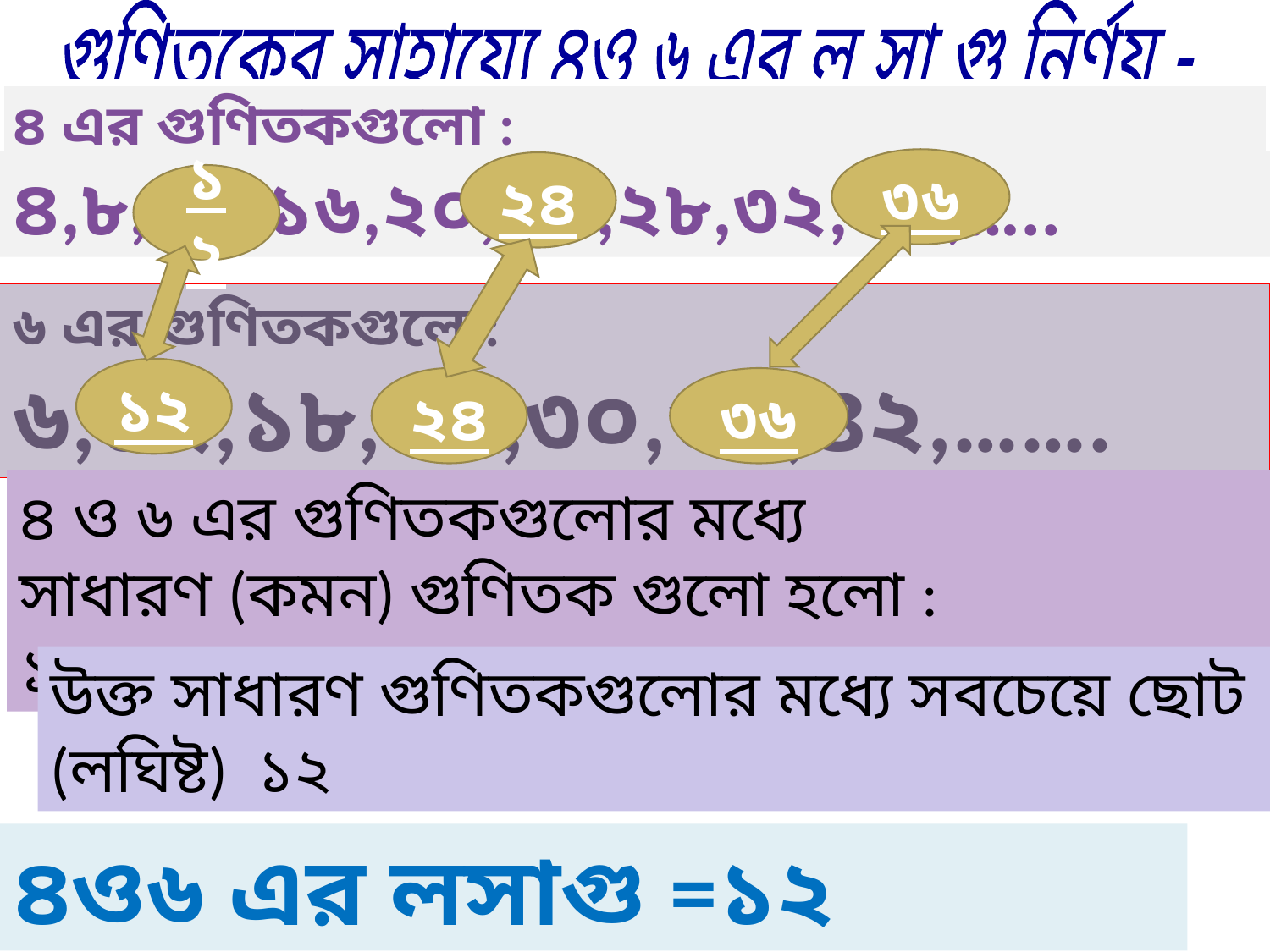

গুণিতকের সাহায্যে ৪ও ৬ এর ল.সা.গু নির্ণয় -
৪ এর গুণিতকগুলো :
৪,৮,১২,১৬,২০,২৪,২৮,৩২,৩৬,…..
৩৬
২৪
১২
১২
২৪
৩৬

৬ এর গুণিতকগুলো: ৬,১২,১৮,২৪,৩০,৩৬,৪২,…….
৪ ও ৬ এর গুণিতকগুলোর মধ্যে
সাধারণ (কমন) গুণিতক গুলো হলো : ১২,২৪,৩৬,....
উক্ত সাধারণ গুণিতকগুলোর মধ্যে সবচেয়ে ছোট (লঘিষ্ট)  ১২
৪ও৬ এর লসাগু =১২